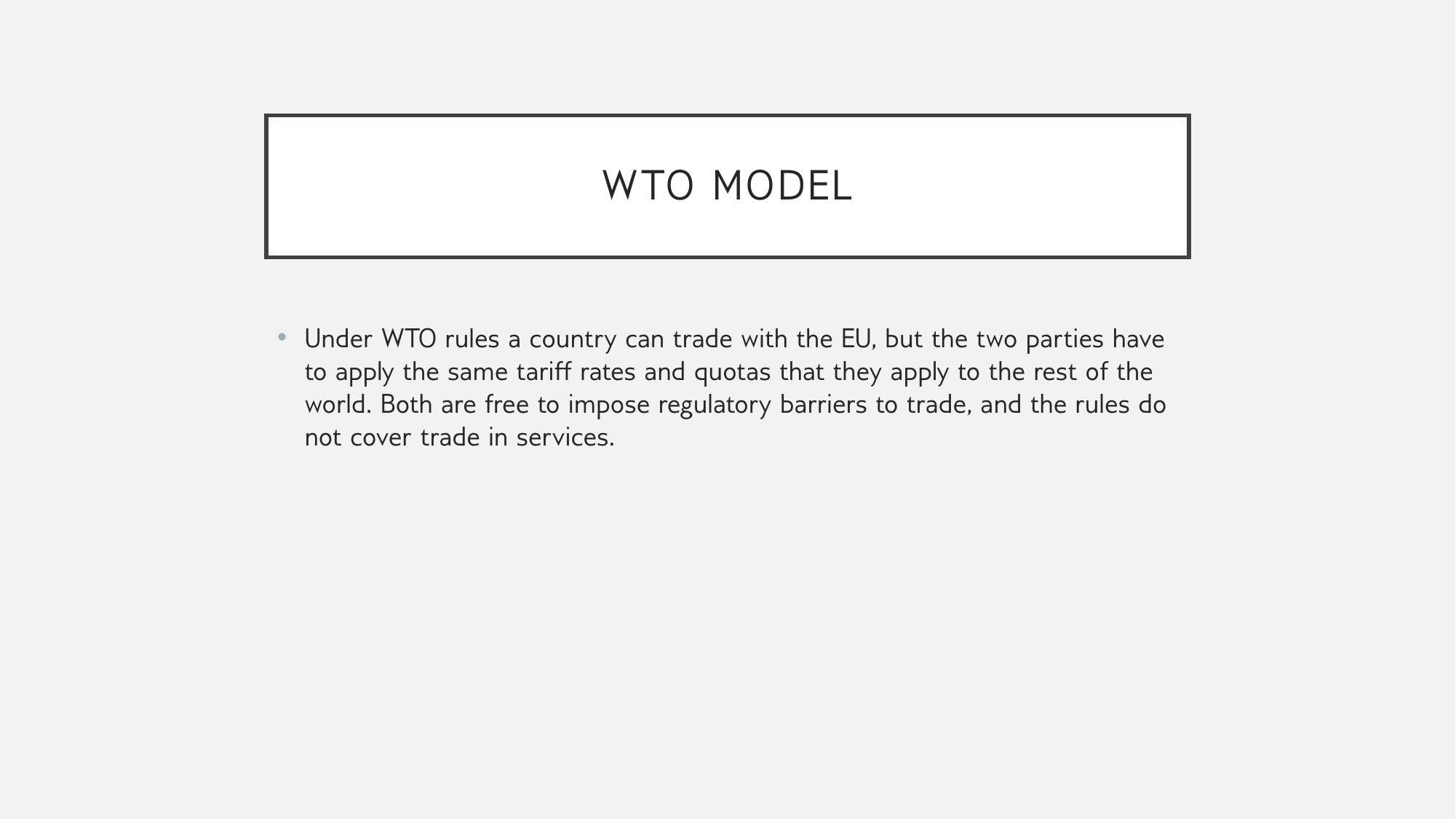

# WTO Model
Under WTO rules a country can trade with the EU, but the two parties have to apply the same tariff rates and quotas that they apply to the rest of the world. Both are free to impose regulatory barriers to trade, and the rules do not cover trade in services.